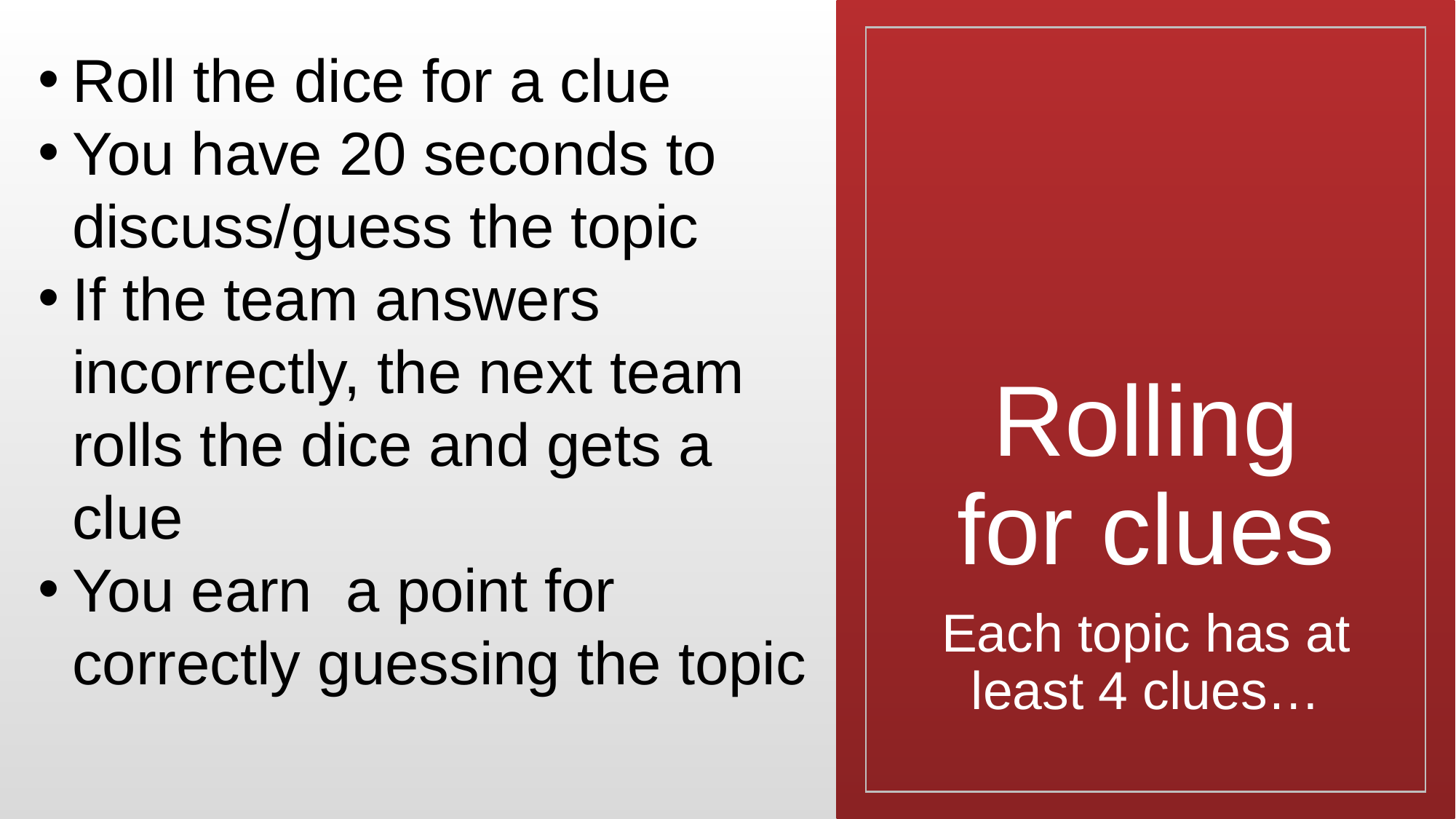

Roll the dice for a clue
You have 20 seconds to discuss/guess the topic
If the team answers incorrectly, the next team rolls the dice and gets a clue
You earn  a point for correctly guessing the topic
# Rolling for clues
Each topic has at least 4 clues…